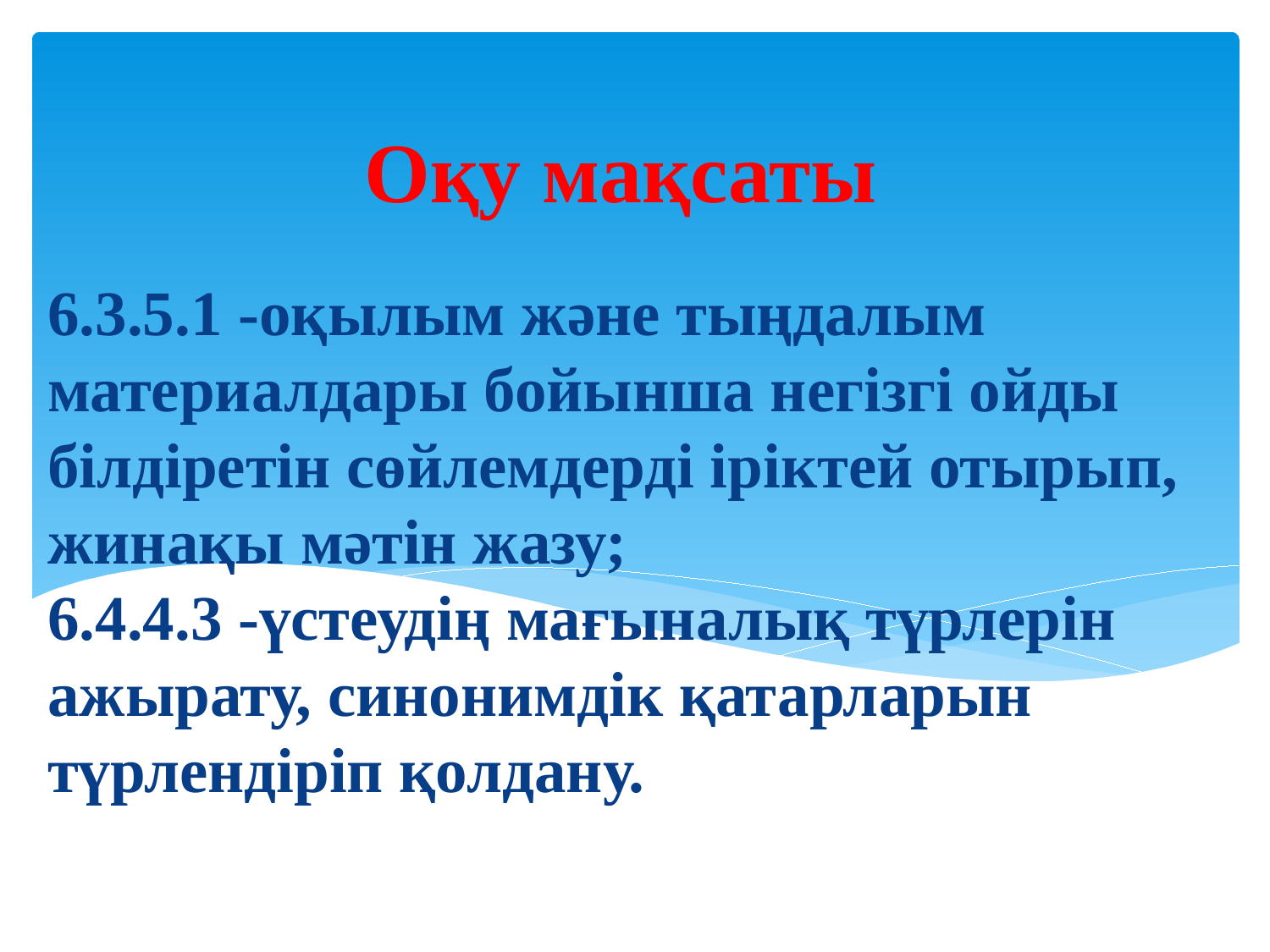

Оқу мақсаты
# 6.3.5.1 -оқылым және тыңдалым материалдары бойынша негізгі ойды білдіретін сөйлемдерді іріктей отырып, жинақы мәтін жазу; 6.4.4.3 -үстеудің мағыналық түрлерін ажырату, синонимдік қатарларын түрлендіріп қолдану.